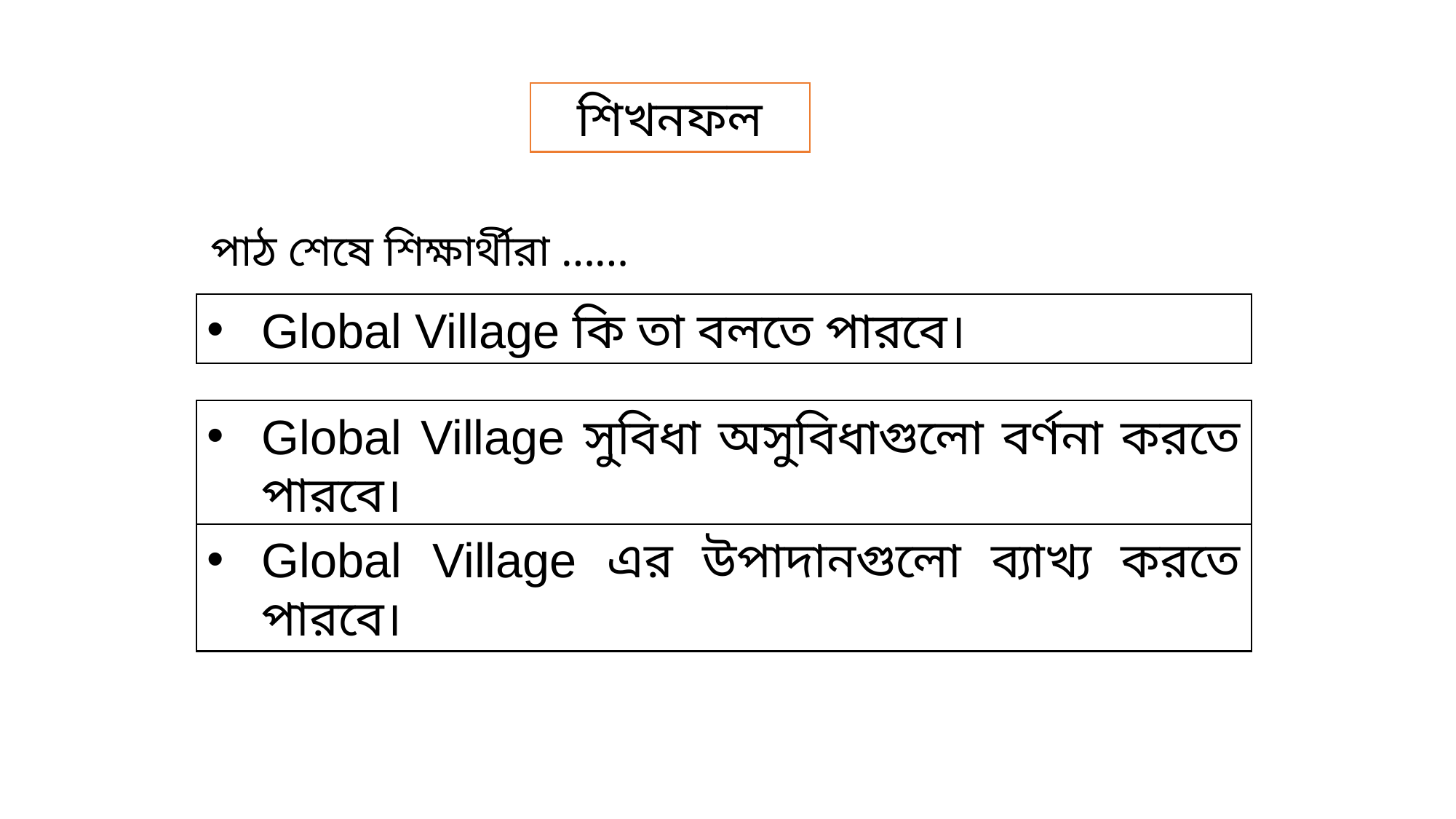

শিখনফল
পাঠ শেষে শিক্ষার্থীরা ……
Global Village কি তা বলতে পারবে।
Global Village সুবিধা অসুবিধাগুলো বর্ণনা করতে পারবে।
Global Village এর উপাদানগুলো ব্যাখ্য করতে পারবে।